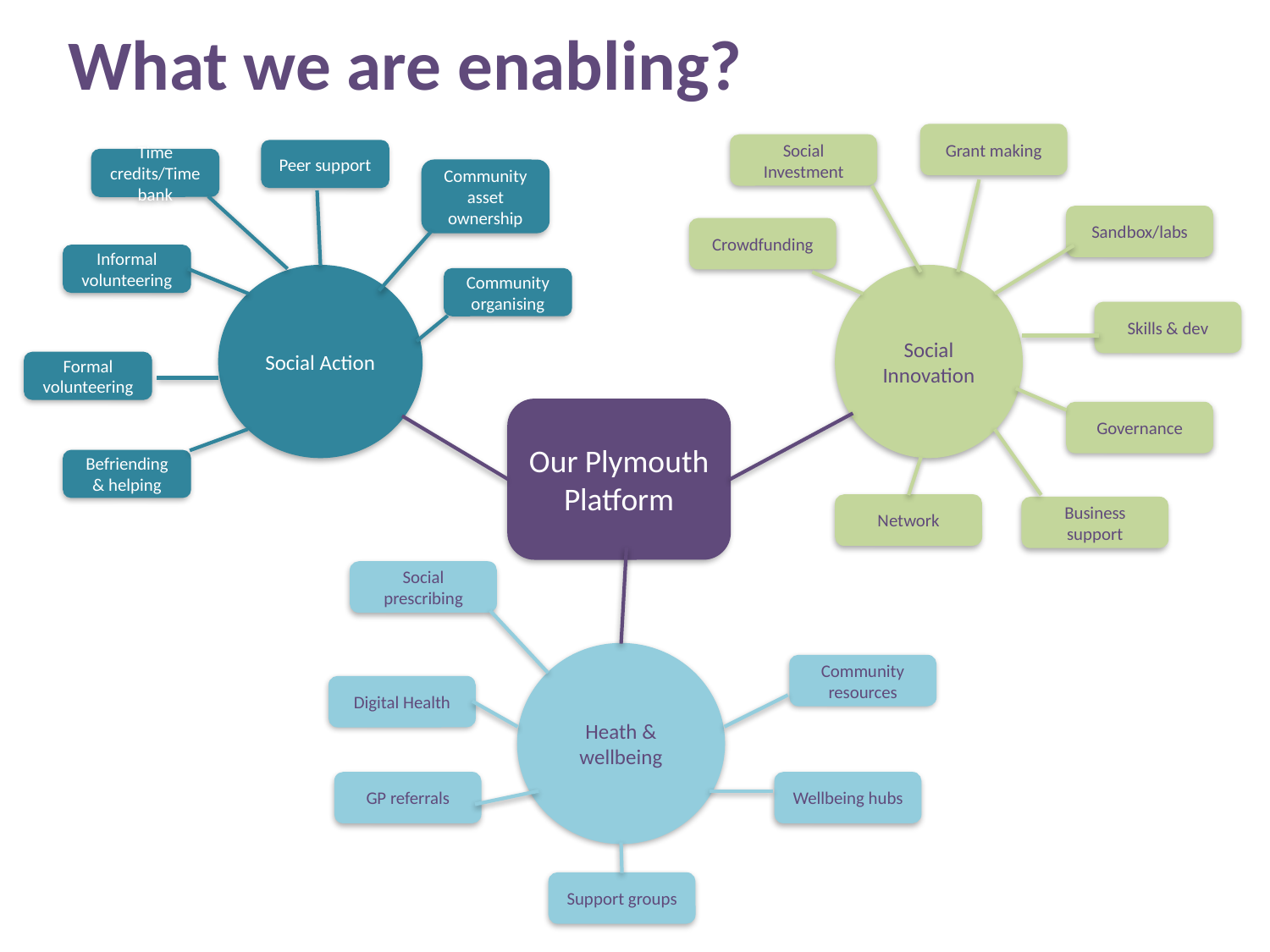

# What we are enabling?
Grant making
Social Investment
Peer support
Time credits/Timebank
Community asset ownership
Sandbox/labs
Crowdfunding
Informal volunteering
Social Action
Social Innovation
Community organising
Skills & dev
Formal volunteering
Our Plymouth
Platform
Governance
Befriending & helping
Network
Business support
Social prescribing
Heath & wellbeing
Community resources
Digital Health
GP referrals
Wellbeing hubs
Support groups